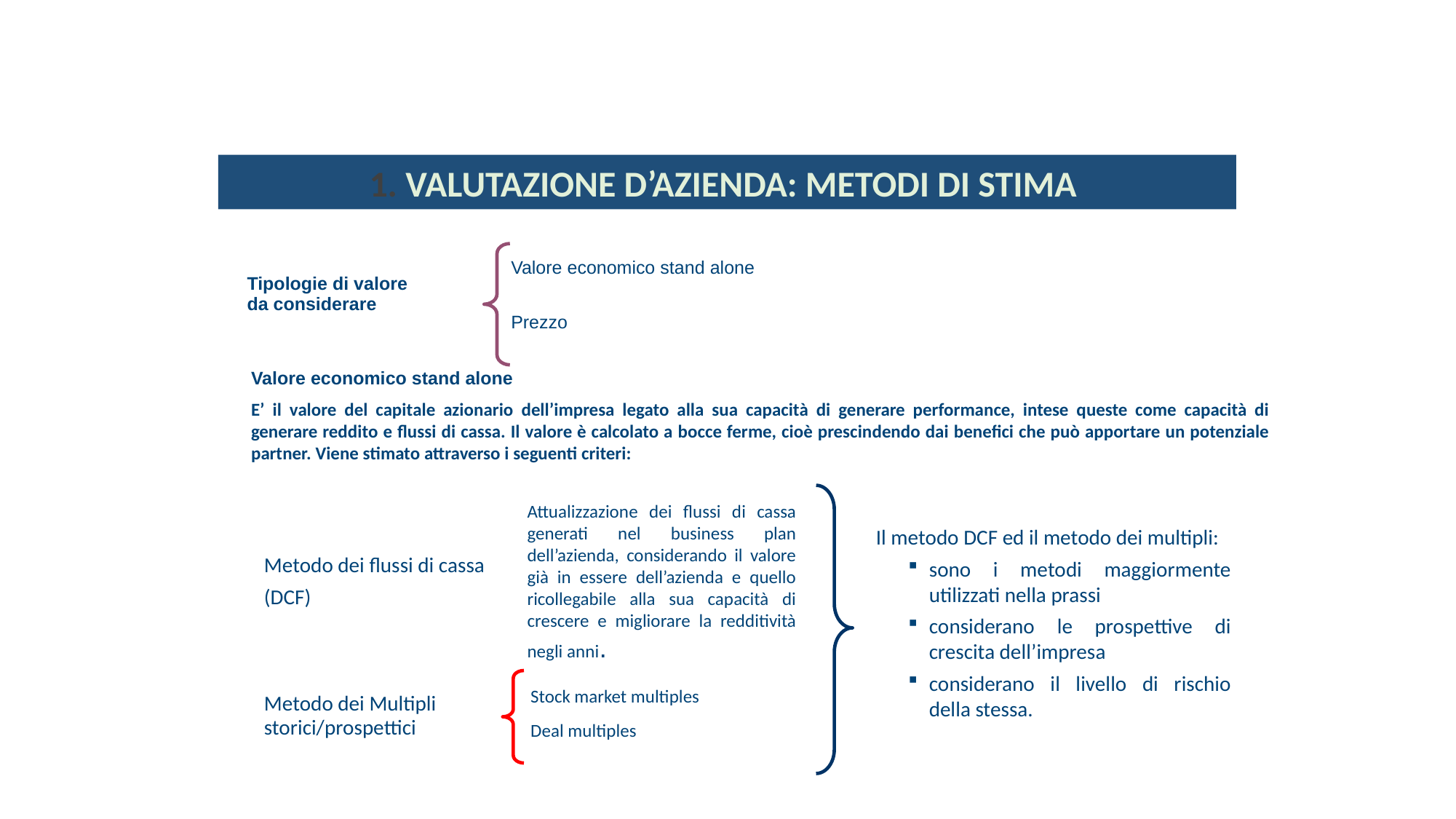

1. VALUTAZIONE D’AZIENDA: METODI DI STIMA

Valore economico stand alone

Prezzo
Tipologie di valore
da considerare
Valore economico stand alone
E’ il valore del capitale azionario dell’impresa legato alla sua capacità di generare performance, intese queste come capacità di generare reddito e flussi di cassa. Il valore è calcolato a bocce ferme, cioè prescindendo dai benefici che può apportare un potenziale partner. Viene stimato attraverso i seguenti criteri:

Attualizzazione dei flussi di cassa generati nel business plan dell’azienda, considerando il valore già in essere dell’azienda e quello ricollegabile alla sua capacità di crescere e migliorare la redditività negli anni.
Il metodo DCF ed il metodo dei multipli:
sono i metodi maggiormente utilizzati nella prassi
considerano le prospettive di crescita dell’impresa
considerano il livello di rischio della stessa.
Metodo dei flussi di cassa
(DCF)

Stock market multiples
Metodo dei Multipli
storici/prospettici
Deal multiples